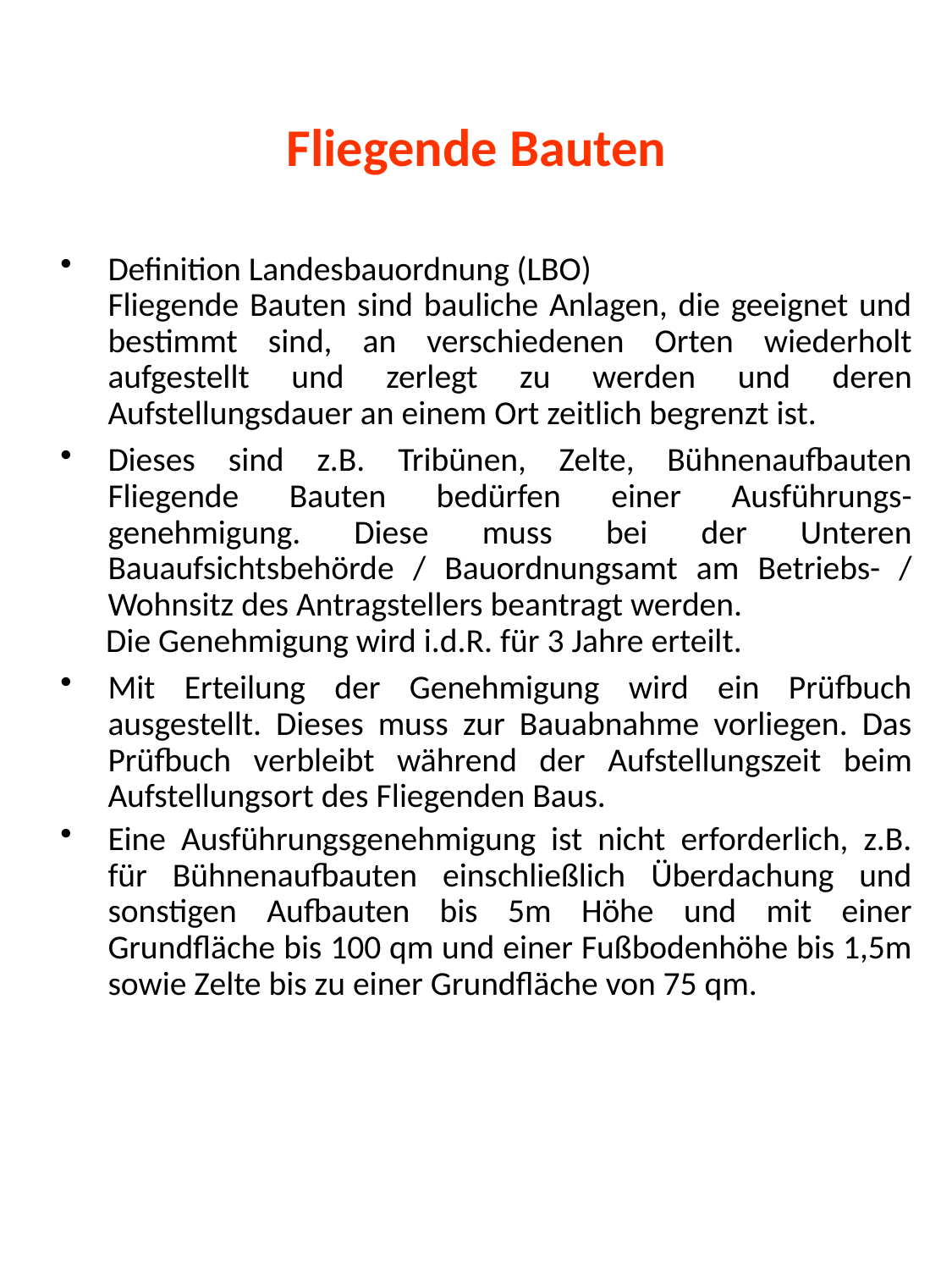

# Fliegende Bauten
Definition Landesbauordnung (LBO)
	Fliegende Bauten sind bauliche Anlagen, die geeignet und bestimmt sind, an verschiedenen Orten wiederholt aufgestellt und zerlegt zu werden und deren Aufstellungsdauer an einem Ort zeitlich begrenzt ist.
Dieses sind z.B. Tribünen, Zelte, Bühnenaufbauten Fliegende Bauten bedürfen einer Ausführungs-genehmigung. Diese muss bei der Unteren Bauaufsichtsbehörde / Bauordnungsamt am Betriebs- / Wohnsitz des Antragstellers beantragt werden.
      Die Genehmigung wird i.d.R. für 3 Jahre erteilt.
Mit Erteilung der Genehmigung wird ein Prüfbuch ausgestellt. Dieses muss zur Bauabnahme vorliegen. Das Prüfbuch verbleibt während der Aufstellungszeit beim Aufstellungsort des Fliegenden Baus.
Eine Ausführungsgenehmigung ist nicht erforderlich, z.B. für Bühnenaufbauten einschließlich Überdachung und sonstigen Aufbauten bis 5m Höhe und mit einer Grundfläche bis 100 qm und einer Fußbodenhöhe bis 1,5m sowie Zelte bis zu einer Grundfläche von 75 qm.